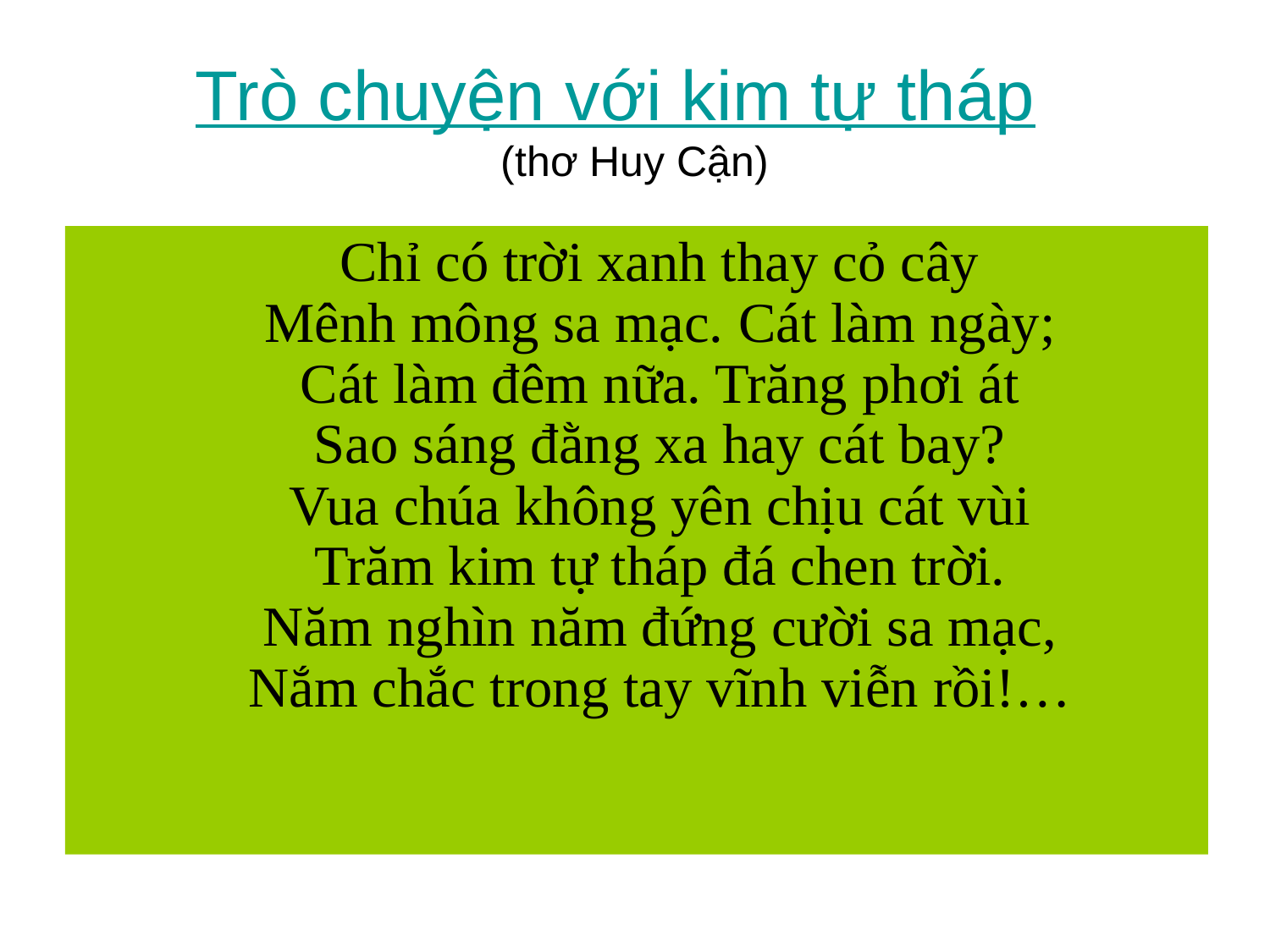

# Trò chuyện với kim tự tháp (thơ Huy Cận)
   Chỉ có trời xanh thay cỏ cây
Mênh mông sa mạc. Cát làm ngày;
Cát làm đêm nữa. Trăng phơi át
Sao sáng đằng xa hay cát bay?
Vua chúa không yên chịu cát vùi
Trăm kim tự tháp đá chen trời.
Năm nghìn năm đứng cười sa mạc,
Nắm chắc trong tay vĩnh viễn rồi!…